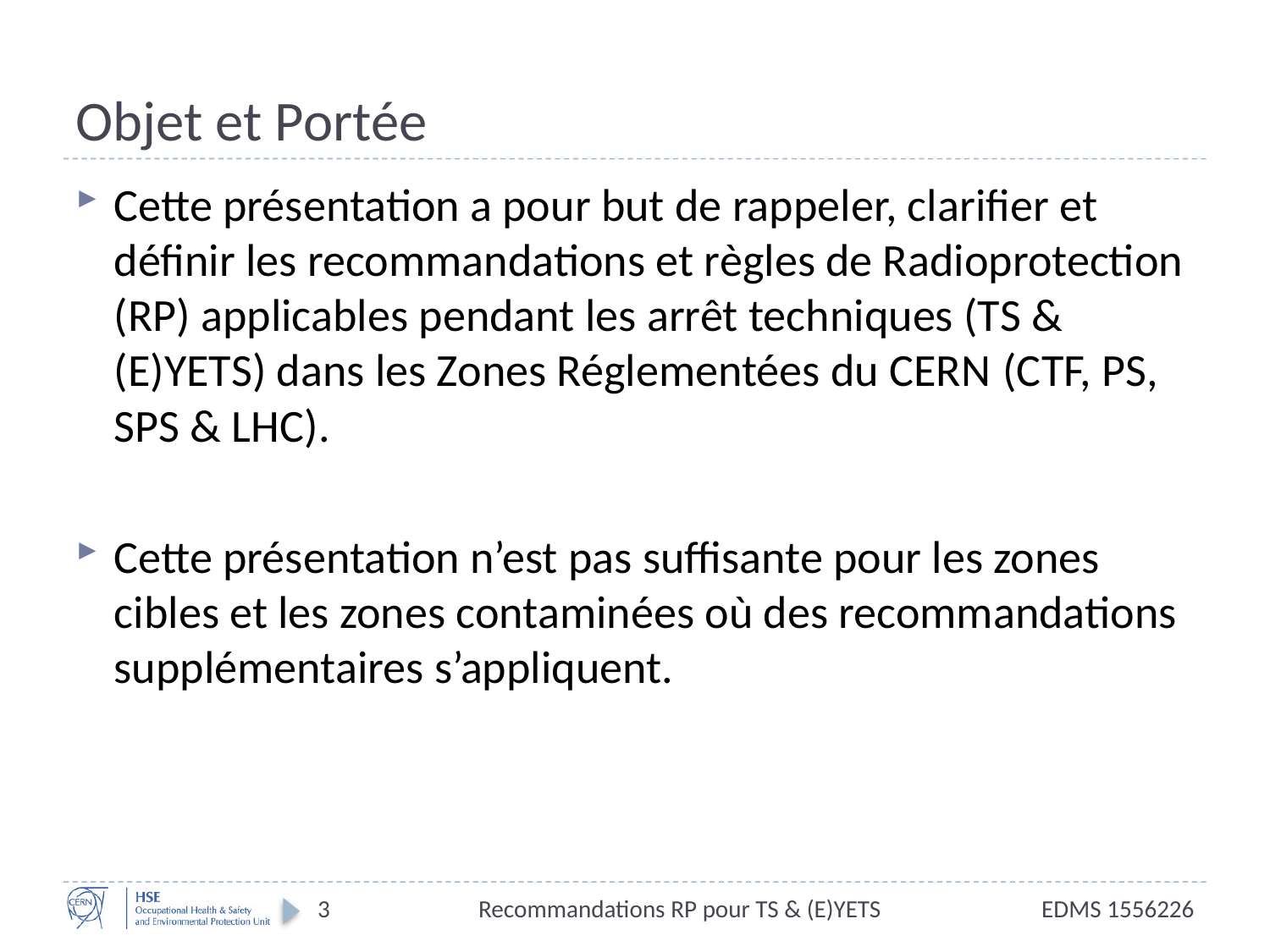

# Objet et Portée
Cette présentation a pour but de rappeler, clarifier et définir les recommandations et règles de Radioprotection (RP) applicables pendant les arrêt techniques (TS & (E)YETS) dans les Zones Réglementées du CERN (CTF, PS, SPS & LHC).

Cette présentation n’est pas suffisante pour les zones cibles et les zones contaminées où des recommandations supplémentaires s’appliquent.
3
Recommandations RP pour TS & (E)YETS
EDMS 1556226